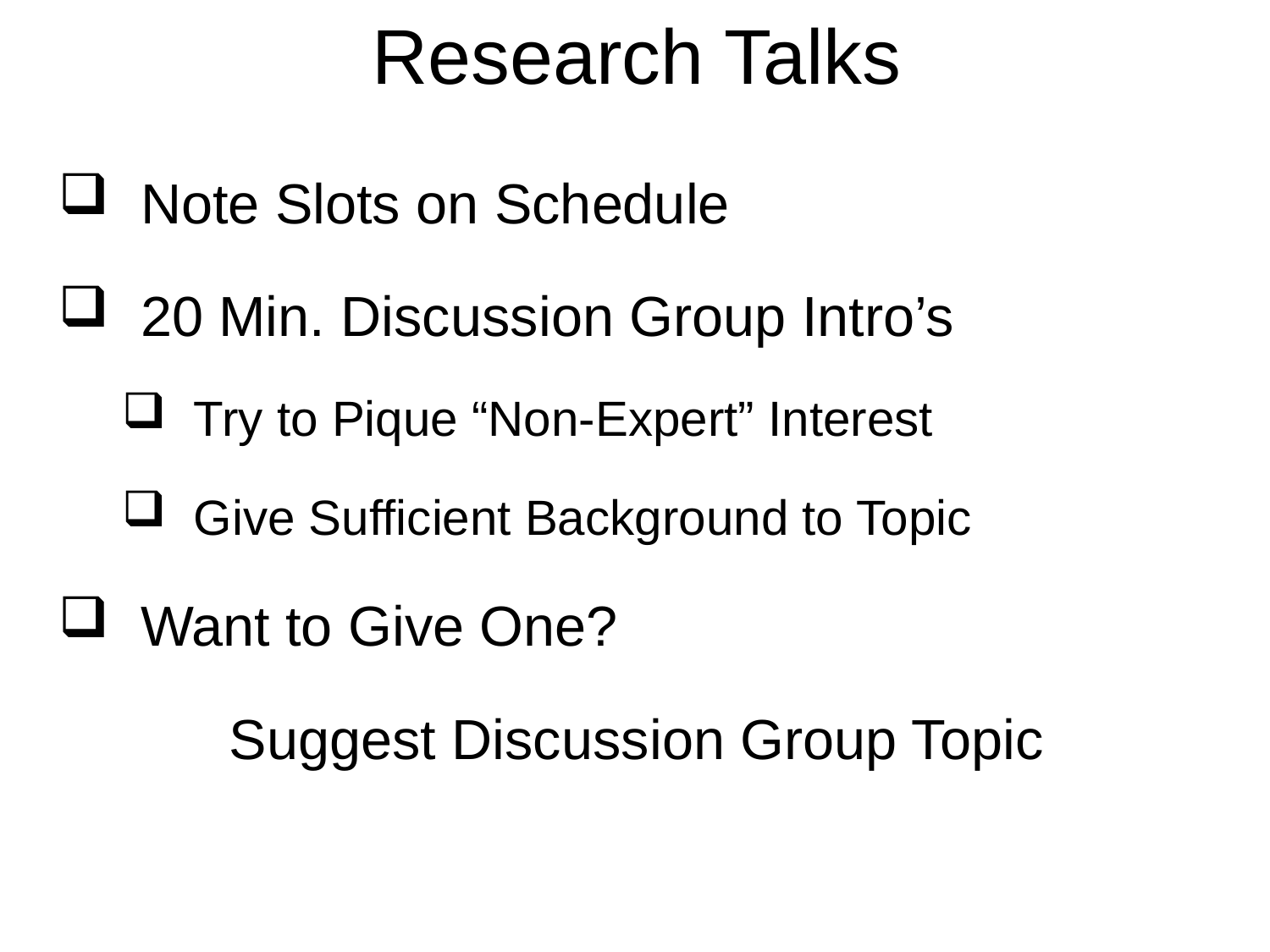

# Research Talks
  Note Slots on Schedule
  20 Min. Discussion Group Intro’s
  Try to Pique “Non-Expert” Interest
  Give Sufficient Background to Topic
  Want to Give One?
Suggest Discussion Group Topic